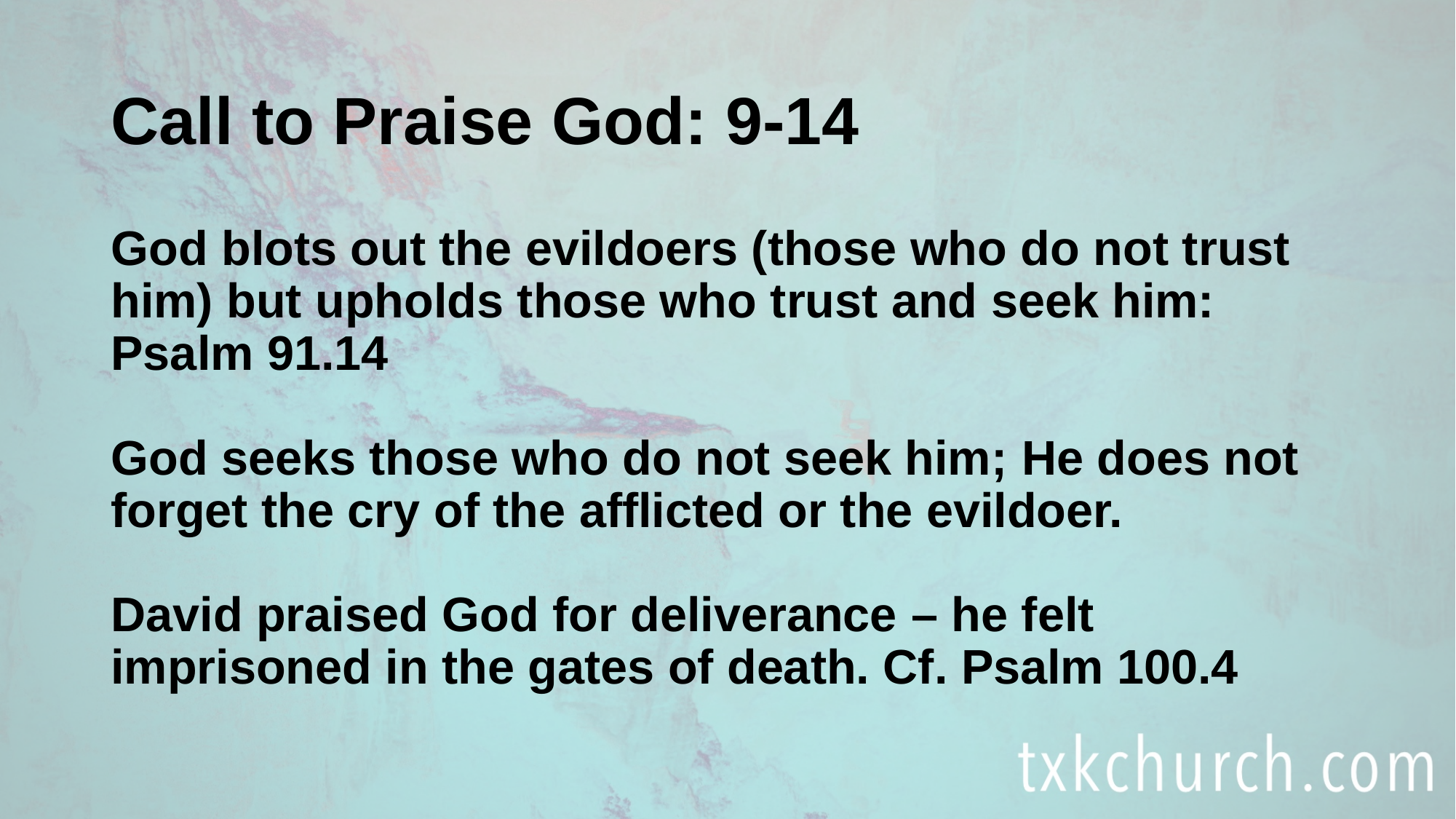

# Call to Praise God: 9-14
God blots out the evildoers (those who do not trust him) but upholds those who trust and seek him: Psalm 91.14

God seeks those who do not seek him; He does not forget the cry of the afflicted or the evildoer.

David praised God for deliverance – he felt imprisoned in the gates of death. Cf. Psalm 100.4